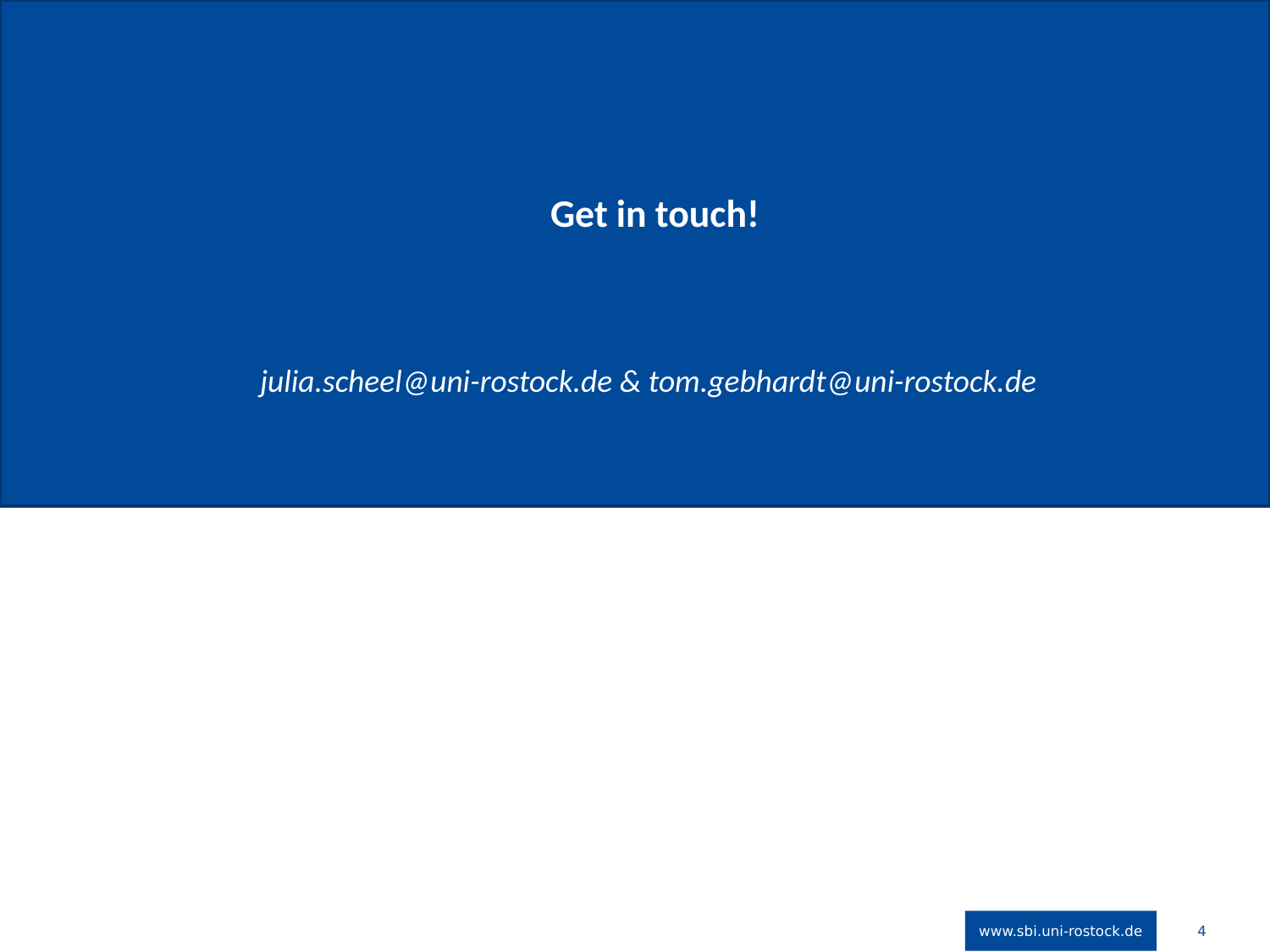

# Get in touch!
julia.scheel@uni-rostock.de & tom.gebhardt@uni-rostock.de